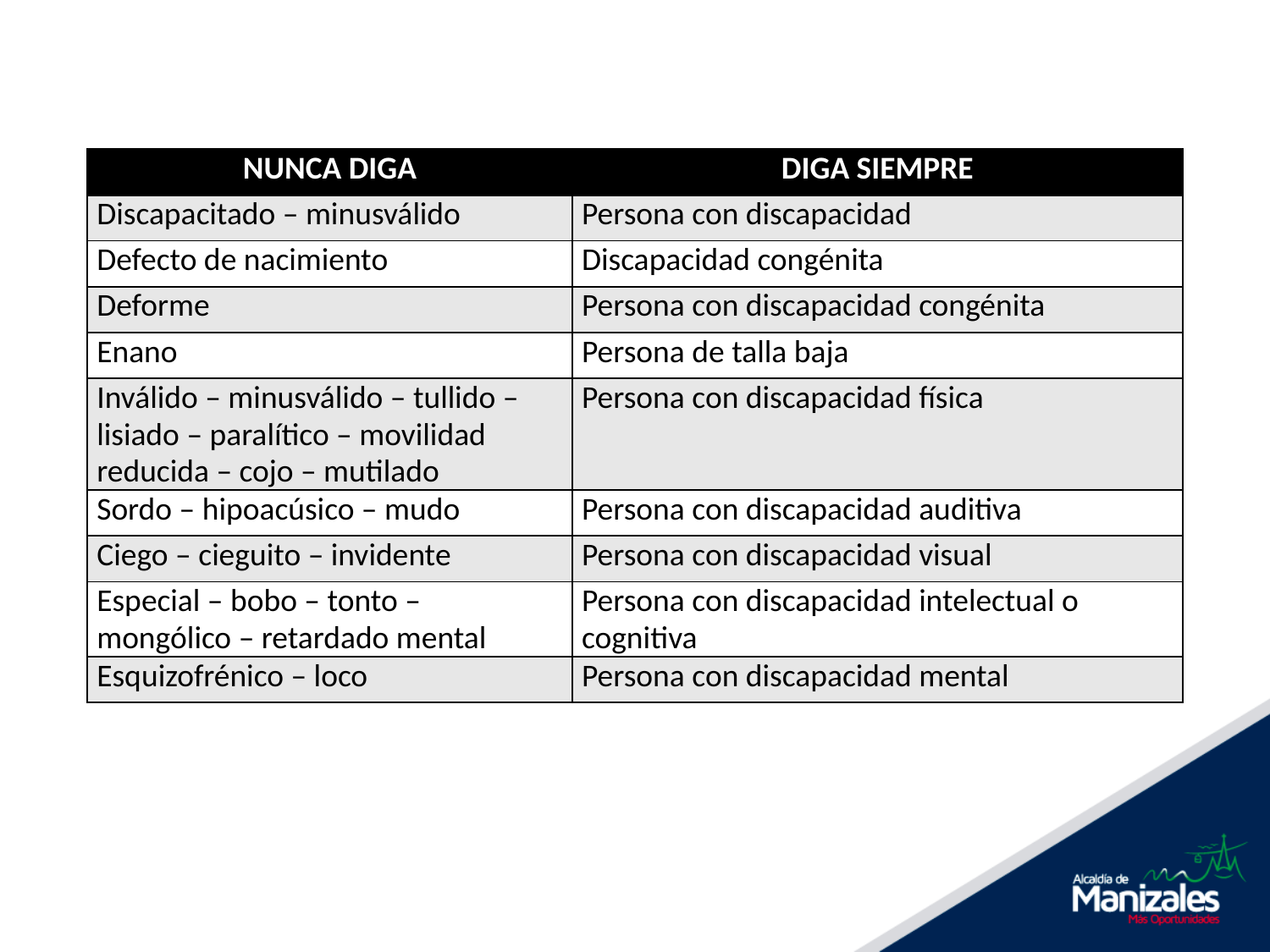

| NUNCA DIGA | DIGA SIEMPRE |
| --- | --- |
| Discapacitado – minusválido | Persona con discapacidad |
| Defecto de nacimiento | Discapacidad congénita |
| Deforme | Persona con discapacidad congénita |
| Enano | Persona de talla baja |
| Inválido – minusválido – tullido – lisiado – paralítico – movilidad reducida – cojo – mutilado | Persona con discapacidad física |
| Sordo – hipoacúsico – mudo | Persona con discapacidad auditiva |
| Ciego – cieguito – invidente | Persona con discapacidad visual |
| Especial – bobo – tonto – mongólico – retardado mental | Persona con discapacidad intelectual o cognitiva |
| Esquizofrénico – loco | Persona con discapacidad mental |